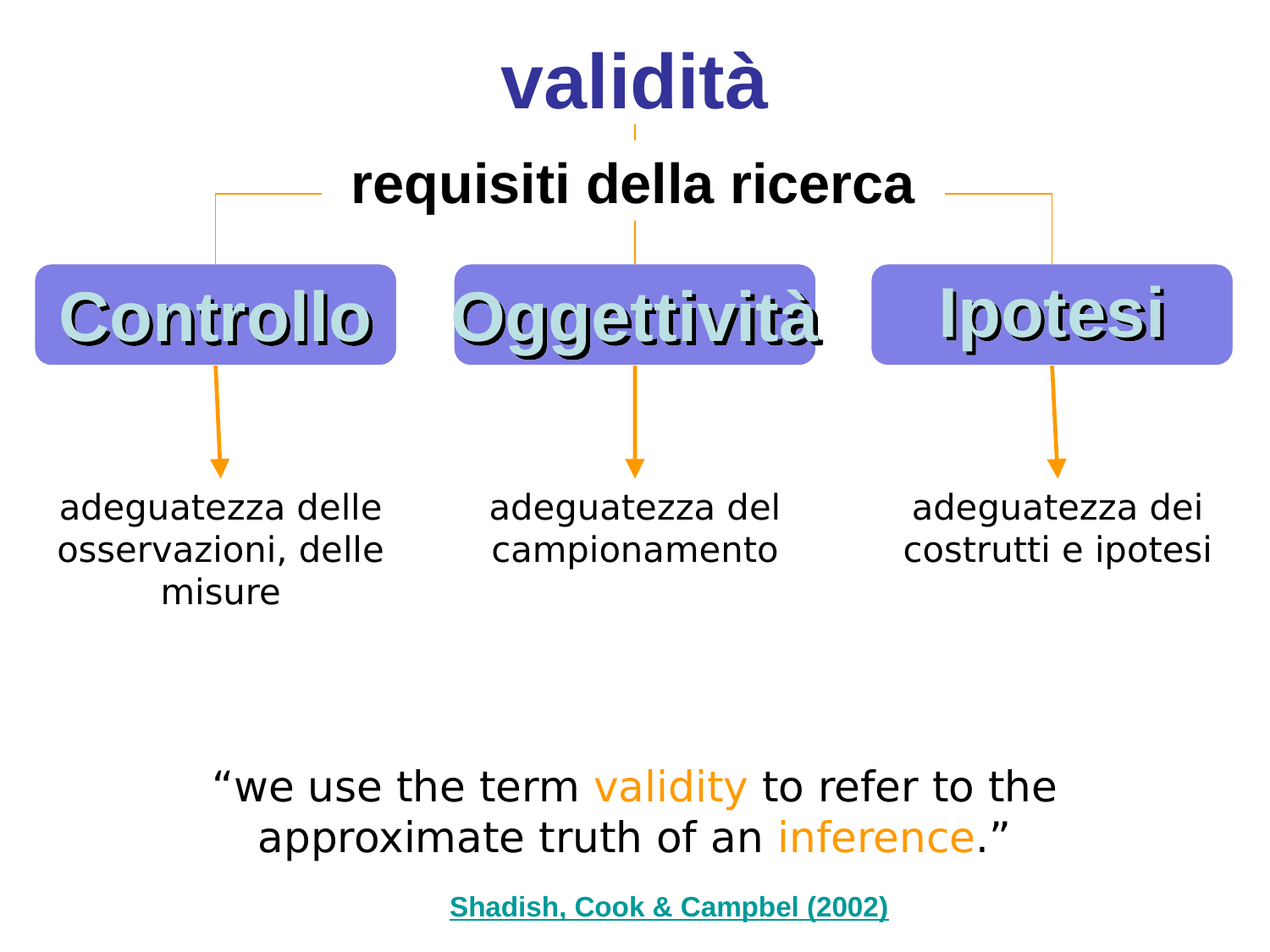

validità
requisiti della ricerca

Controllo

Oggettività

Ipotesi
adeguatezza delle osservazioni, delle misure
adeguatezza del campionamento
adeguatezza dei costrutti e ipotesi
“we use the term validity to refer to the approximate truth of an inference.”
Shadish, Cook & Campbel (2002)